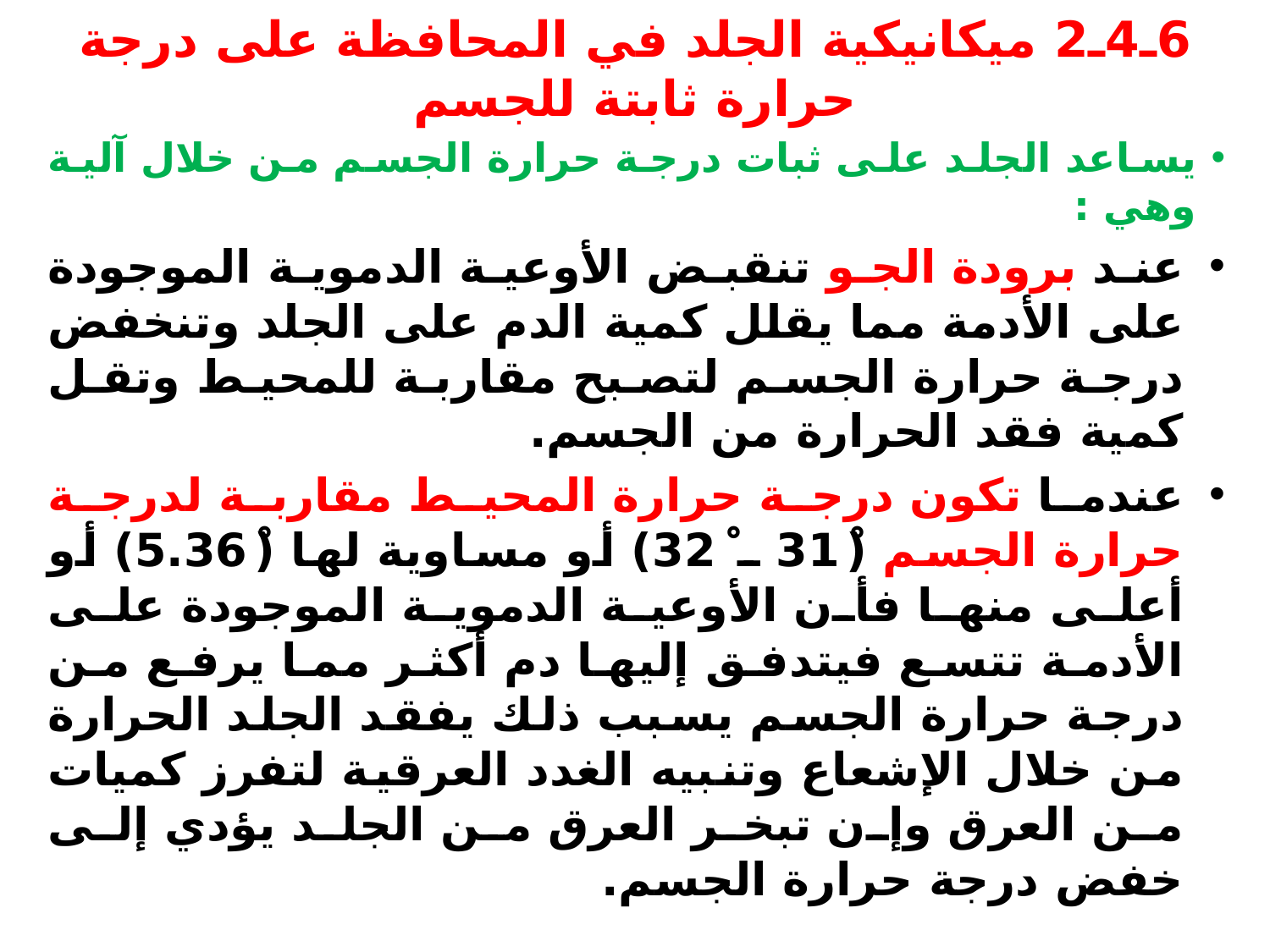

# 6ـ4ـ2 ميكانيكية الجلد في المحافظة على درجة حرارة ثابتة للجسم
يساعد الجلد على ثبات درجة حرارة الجسم من خلال آلية وهي :
عند برودة الجو تنقبض الأوعية الدموية الموجودة على الأدمة مما يقلل كمية الدم على الجلد وتنخفض درجة حرارة الجسم لتصبح مقاربة للمحيط وتقل كمية فقد الحرارة من الجسم.
عندما تكون درجة حرارة المحيط مقاربة لدرجة حرارة الجسم (31ْ ـ 32ْ) أو مساوية لها (5.36ْ) أو أعلى منها فأن الأوعية الدموية الموجودة على الأدمة تتسع فيتدفق إليها دم أكثر مما يرفع من درجة حرارة الجسم يسبب ذلك يفقد الجلد الحرارة من خلال الإشعاع وتنبيه الغدد العرقية لتفرز كميات من العرق وإن تبخر العرق من الجلد يؤدي إلى خفض درجة حرارة الجسم.